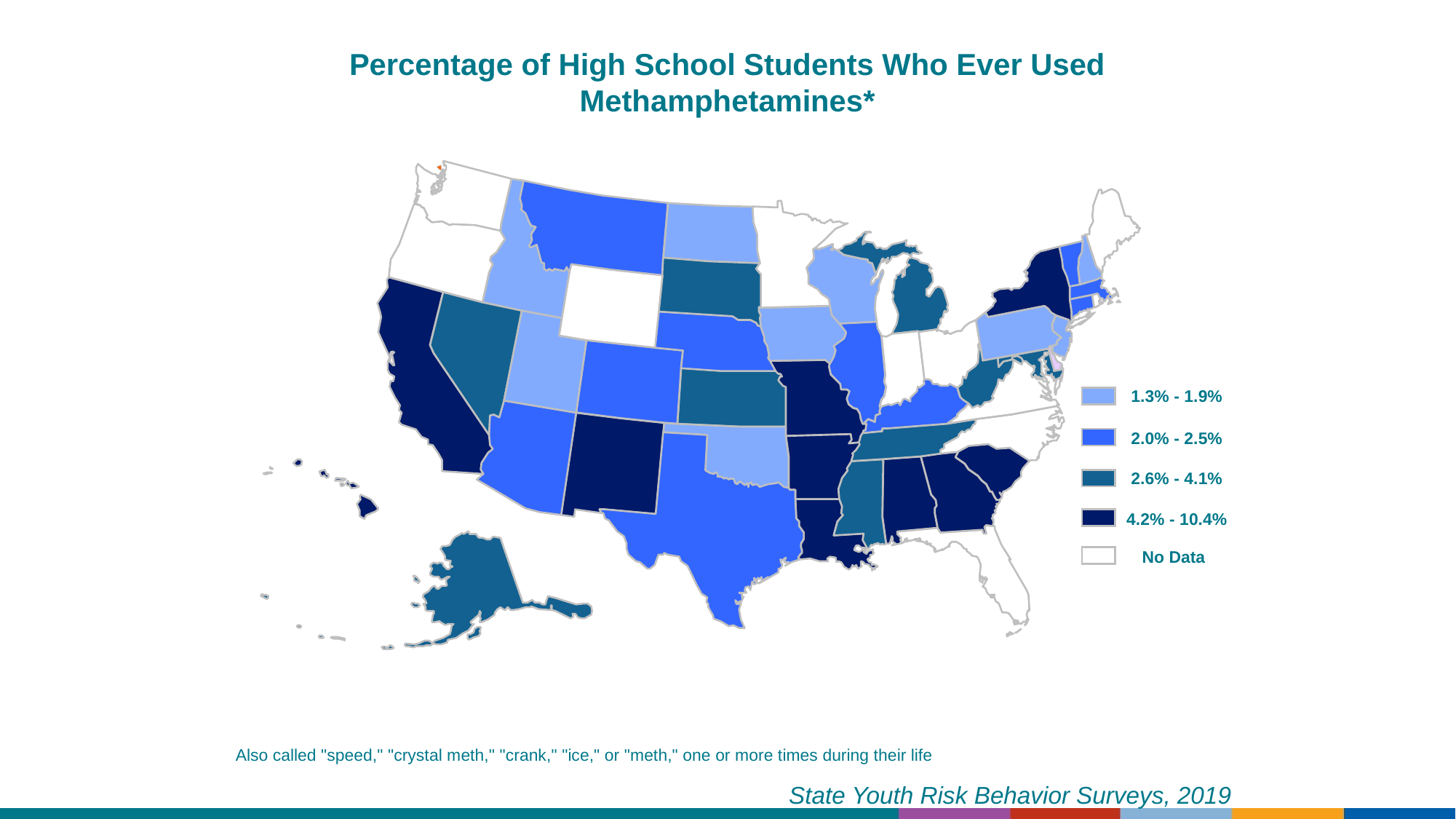

Percentage of High School Students Who Ever Used Methamphetamines*

1.3% - 1.9%

2.0% - 2.5%

2.6% - 4.1%

4.2% - 10.4%

No Data

Also called "speed," "crystal meth," "crank," "ice," or "meth," one or more times during their life
State Youth Risk Behavior Surveys, 2019